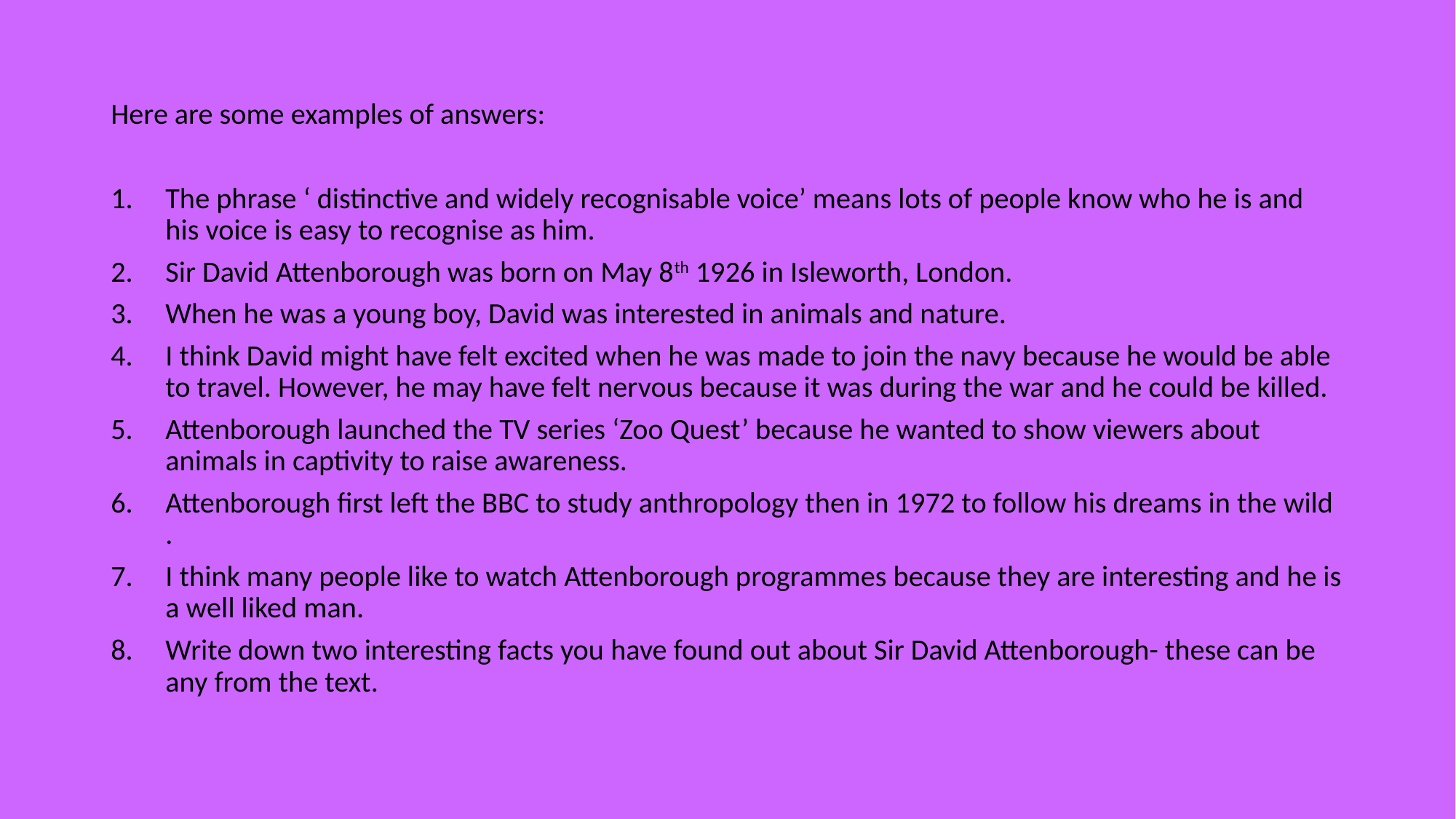

Here are some examples of answers:

The phrase ‘ distinctive and widely recognisable voice’ means lots of people know who he is and his voice is easy to recognise as him.
Sir David Attenborough was born on May 8th 1926 in Isleworth, London.
When he was a young boy, David was interested in animals and nature.
I think David might have felt excited when he was made to join the navy because he would be able to travel. However, he may have felt nervous because it was during the war and he could be killed.
Attenborough launched the TV series ‘Zoo Quest’ because he wanted to show viewers about animals in captivity to raise awareness.
Attenborough first left the BBC to study anthropology then in 1972 to follow his dreams in the wild  .
I think many people like to watch Attenborough programmes because they are interesting and he is a well liked man.
Write down two interesting facts you have found out about Sir David Attenborough- these can be any from the text.